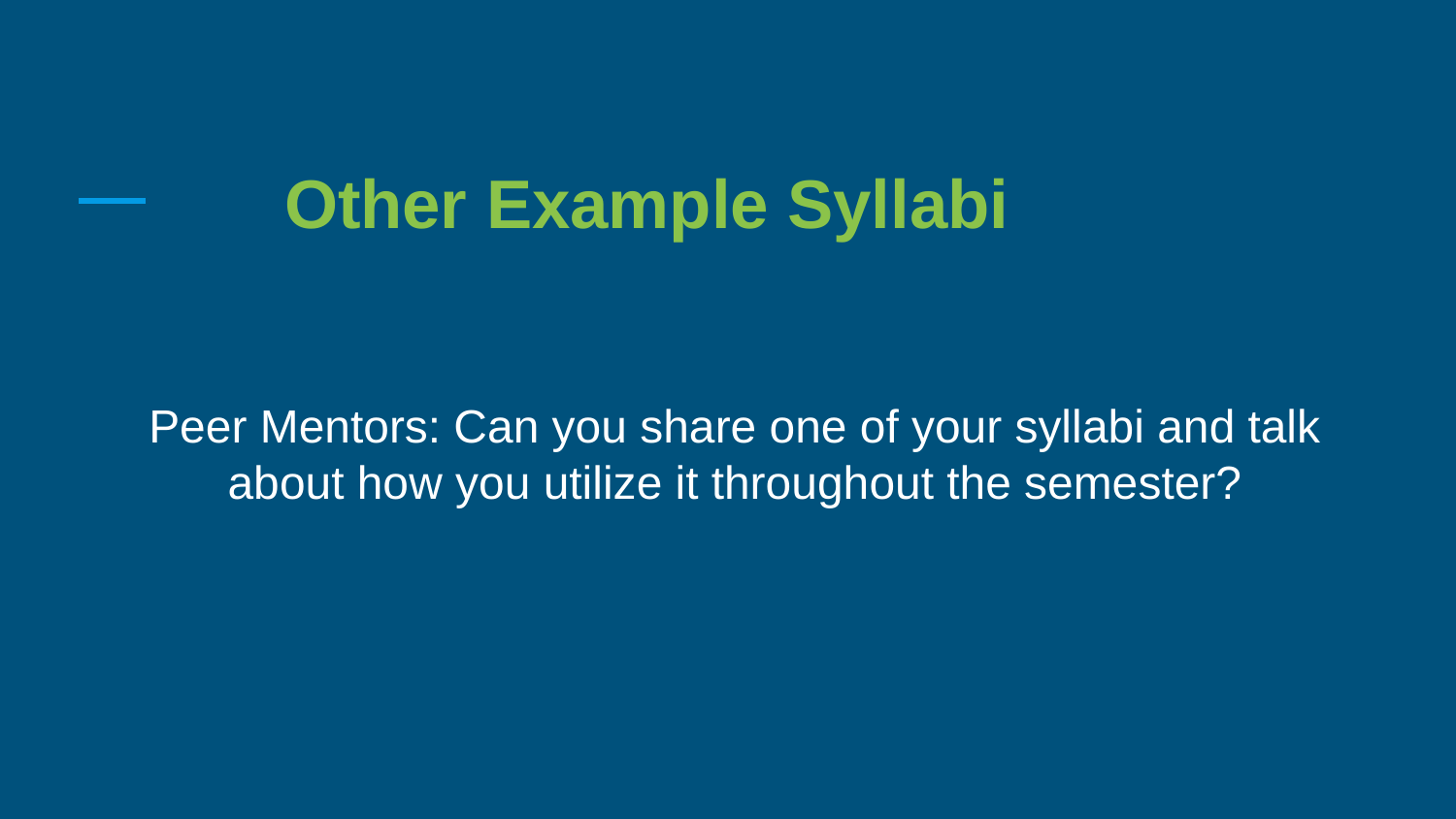

Other Example Syllabi
Peer Mentors: Can you share one of your syllabi and talk about how you utilize it throughout the semester?